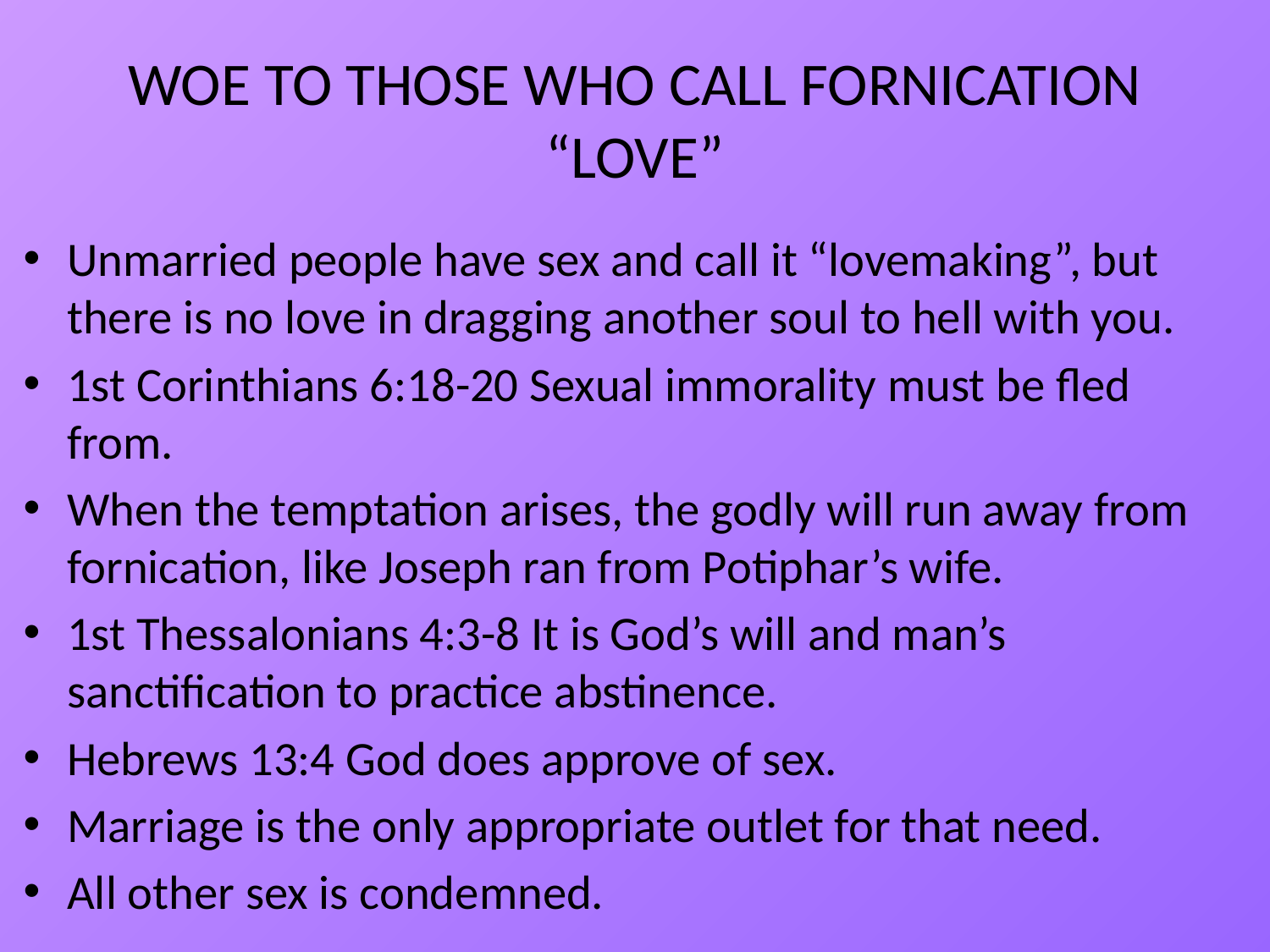

# WOE TO THOSE WHO CALL FORNICATION “LOVE”
Unmarried people have sex and call it “lovemaking”, but there is no love in dragging another soul to hell with you.
1st Corinthians 6:18-20 Sexual immorality must be fled from.
When the temptation arises, the godly will run away from fornication, like Joseph ran from Potiphar’s wife.
1st Thessalonians 4:3-8 It is God’s will and man’s sanctification to practice abstinence.
Hebrews 13:4 God does approve of sex.
Marriage is the only appropriate outlet for that need.
All other sex is condemned.